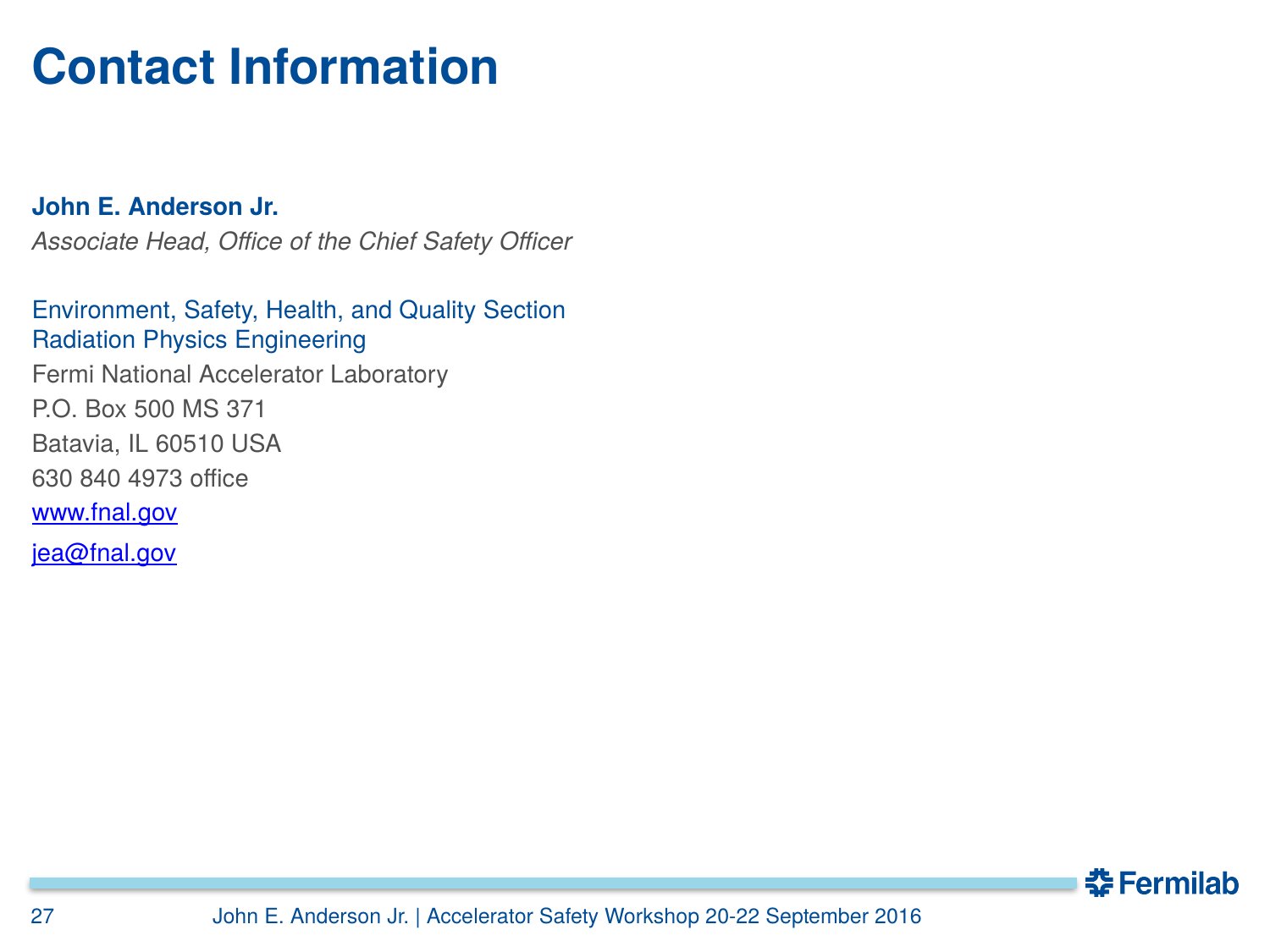

# Contact Information

John E. Anderson Jr.
Associate Head, Office of the Chief Safety Officer

Environment, Safety, Health, and Quality Section
Radiation Physics Engineering
Fermi National Accelerator Laboratory
P.O. Box 500 MS 371
Batavia, IL 60510 USA
630 840 4973 office
www.fnal.gov
jea@fnal.gov
27
John E. Anderson Jr. | Accelerator Safety Workshop 20-22 September 2016